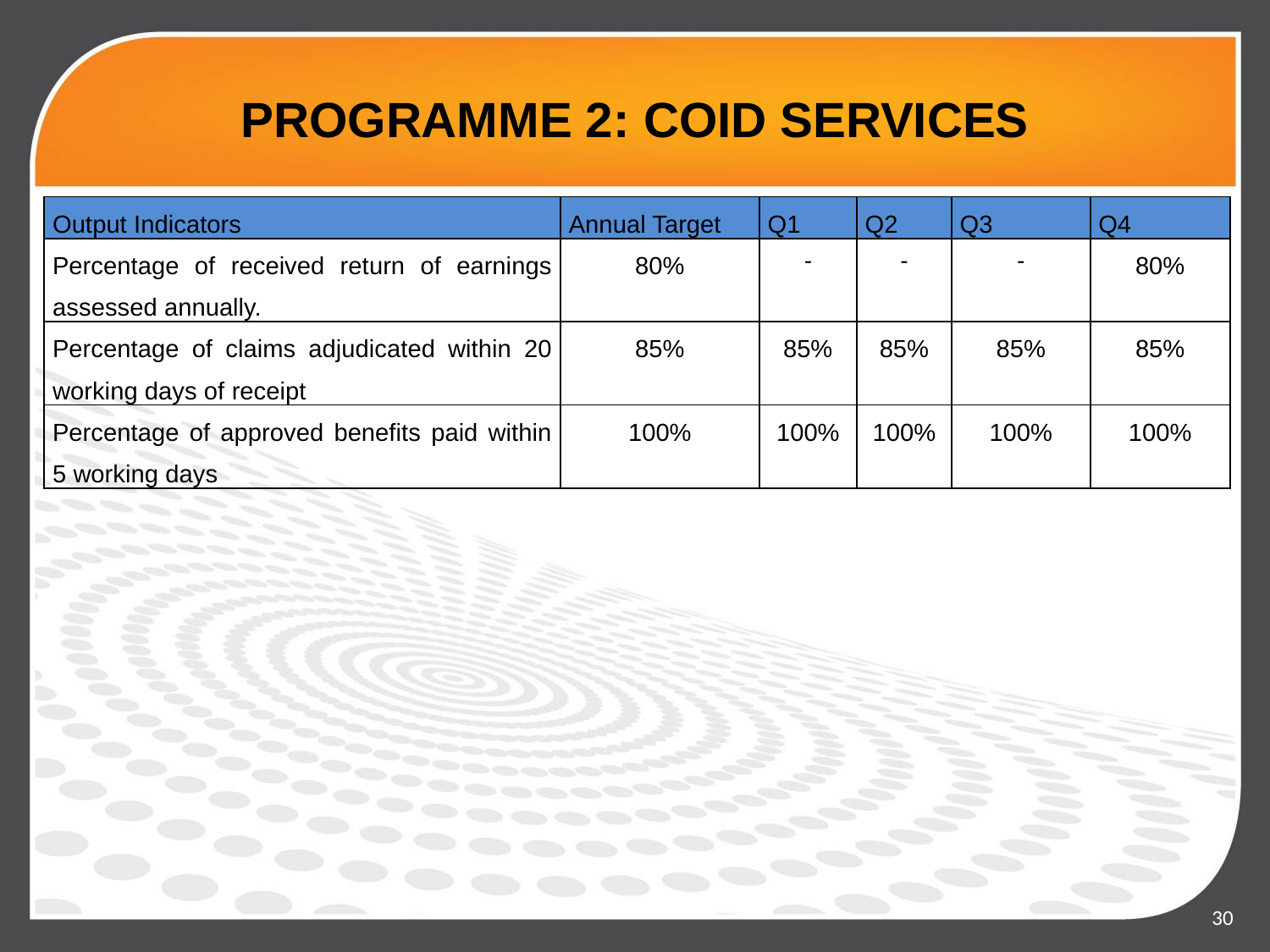

# PROGRAMME 2: COID SERVICES
| Output Indicators | Annual Target | Q1 | Q2 | Q3 | Q4 |
| --- | --- | --- | --- | --- | --- |
| Percentage of received return of earnings assessed annually. | 80% | - | - | - | 80% |
| Percentage of claims adjudicated within 20 working days of receipt | 85% | 85% | 85% | 85% | 85% |
| Percentage of approved benefits paid within 5 working days | 100% | 100% | 100% | 100% | 100% |
30